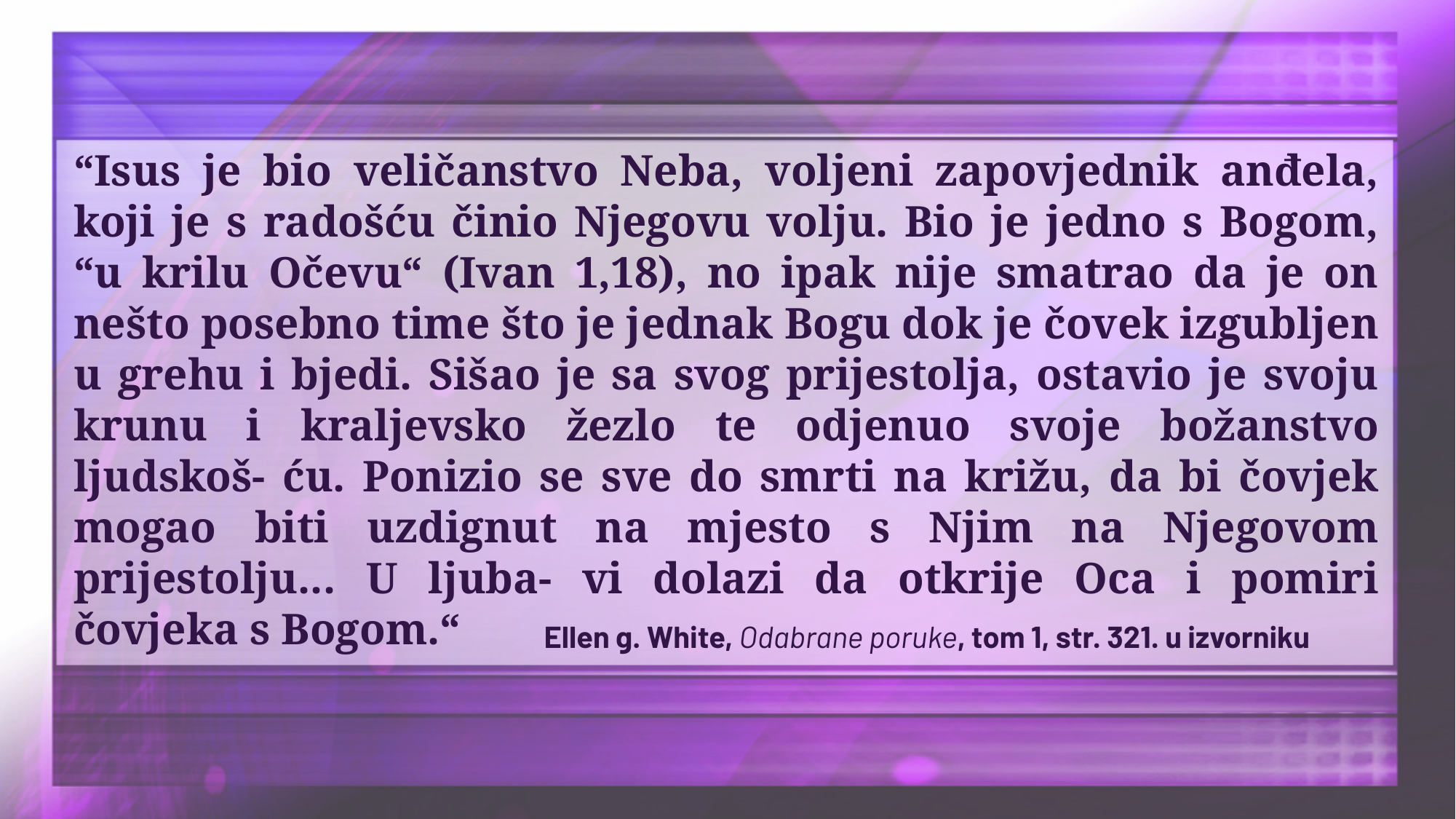

“Isus je bio veličanstvo Neba, voljeni zapovjednik anđela, koji je s radošću činio Njegovu volju. Bio je jedno s Bogom, “u krilu Očevu“ (Ivan 1,18), no ipak nije smatrao da je on nešto posebno time što je jednak Bogu dok je čovek izgubljen u grehu i bjedi. Sišao je sa svog prijestolja, ostavio je svoju krunu i kraljevsko žezlo te odjenuo svoje božanstvo ljudskoš- ću. Ponizio se sve do smrti na križu, da bi čovjek mogao biti uzdignut na mjesto s Njim na Njegovom prijestolju... U ljuba- vi dolazi da otkrije Oca i pomiri čovjeka s Bogom.“
Ellen g. White, Odabrane poruke, tom 1, str. 321. u izvorniku